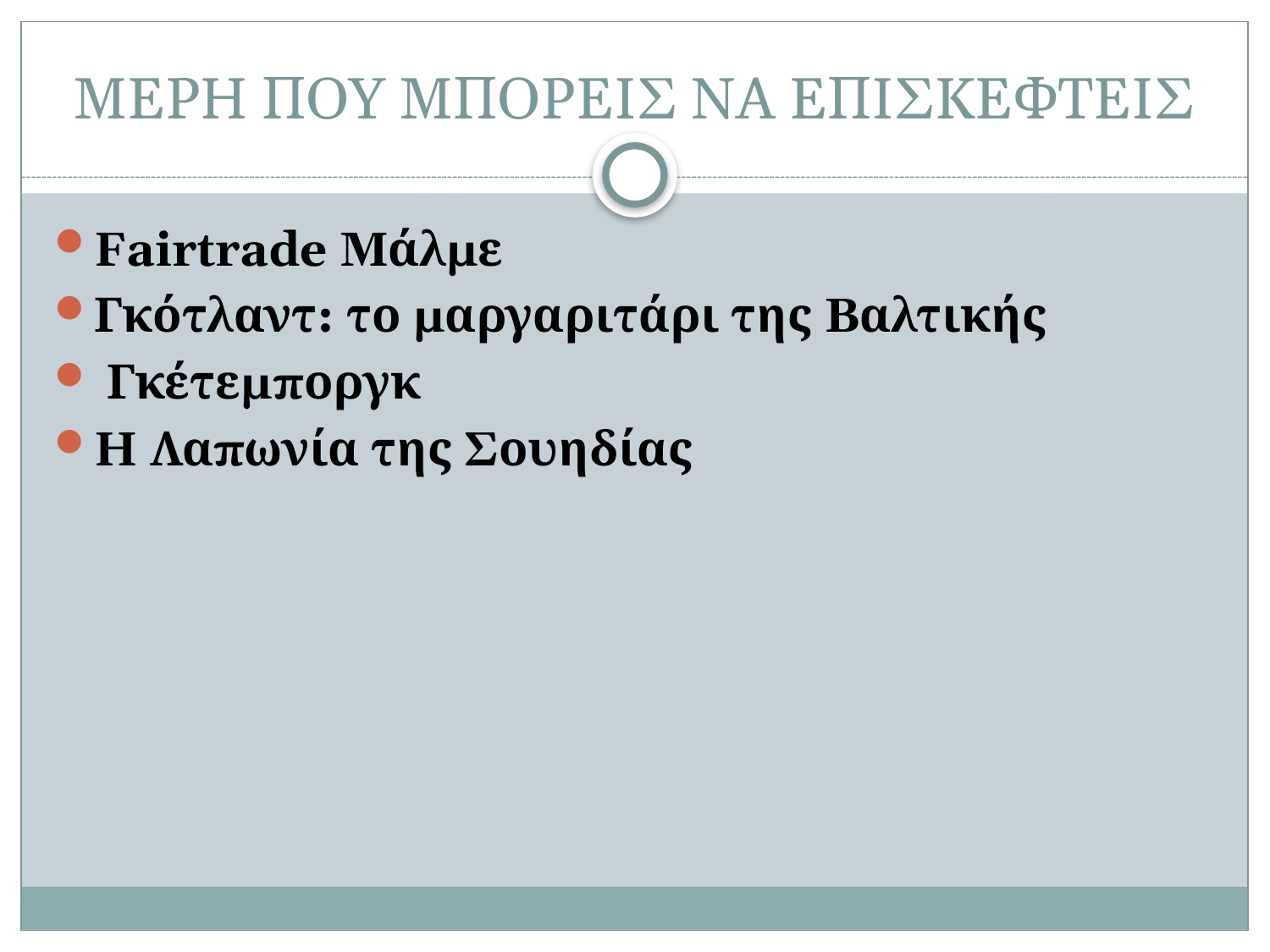

# ΜΕΡΗ ΠΟΥ ΜΠΟΡΕΙΣ ΝΑ ΕΠΙΣΚΕΦΤΕΙΣ
Fairtrade Μάλμε
Γκότλαντ: το μαργαριτάρι της Βαλτικής
 Γκέτεμποργκ
Η Λαπωνία της Σουηδίας